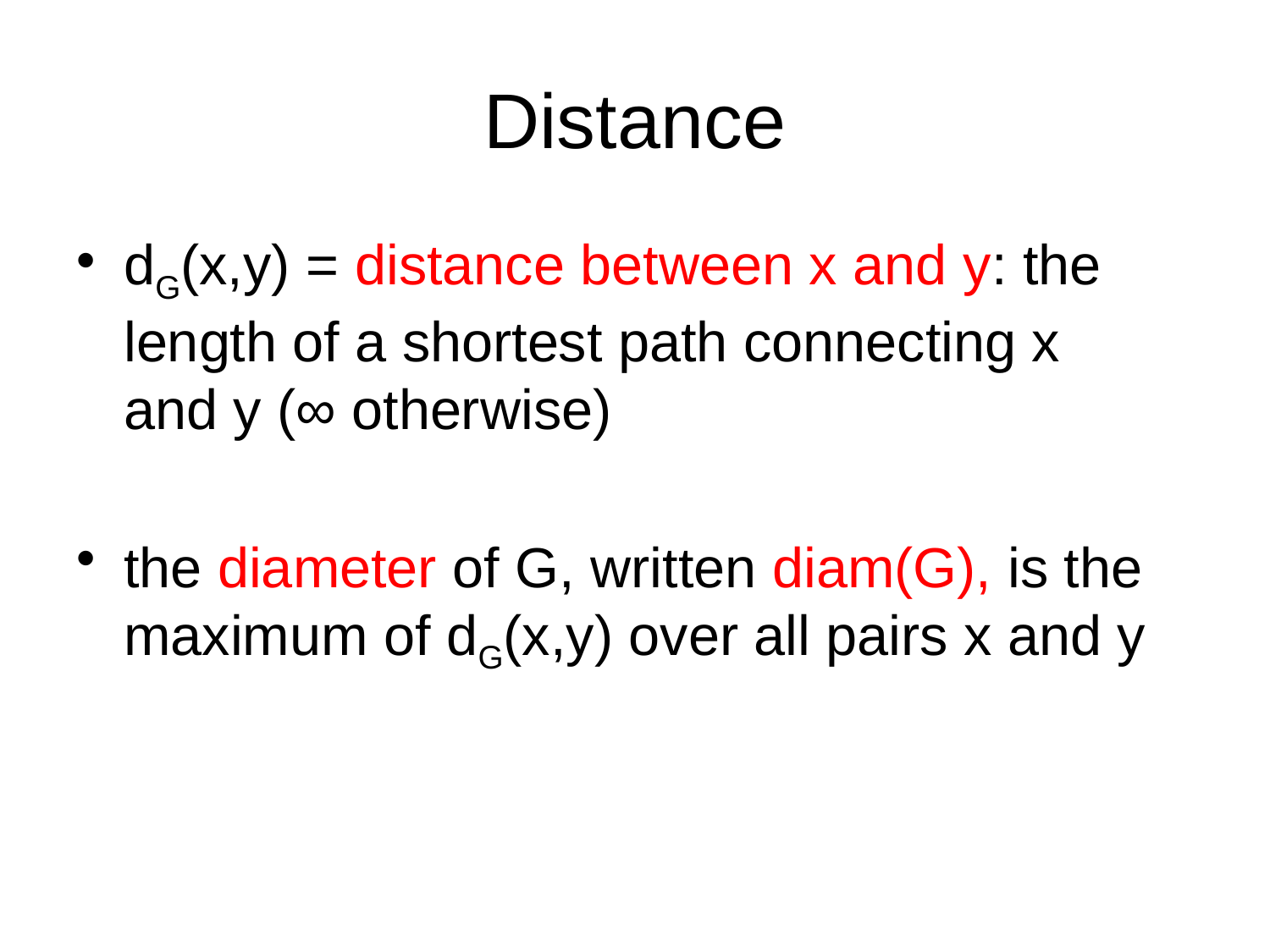

# Distance
dG(x,y) = distance between x and y: the length of a shortest path connecting x and y (∞ otherwise)

the diameter of G, written diam(G), is the maximum of dG(x,y) over all pairs x and y